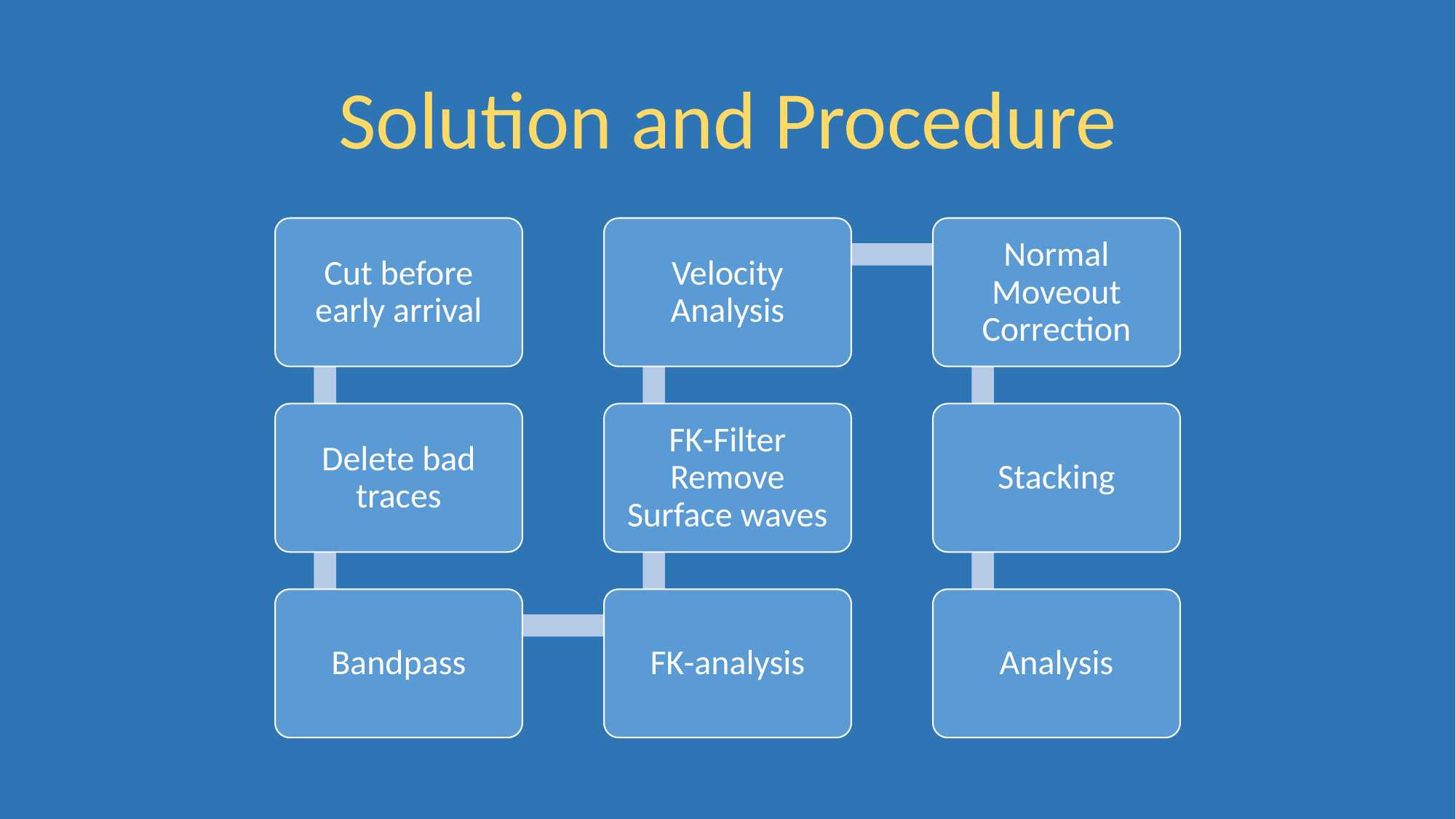

# Solution and Procedure
Cut before early arrival
Velocity Analysis
Normal Moveout Correction

Delete bad traces
FK-Filter Remove Surface waves
Stacking

Bandpass
FK-analysis
Analysis